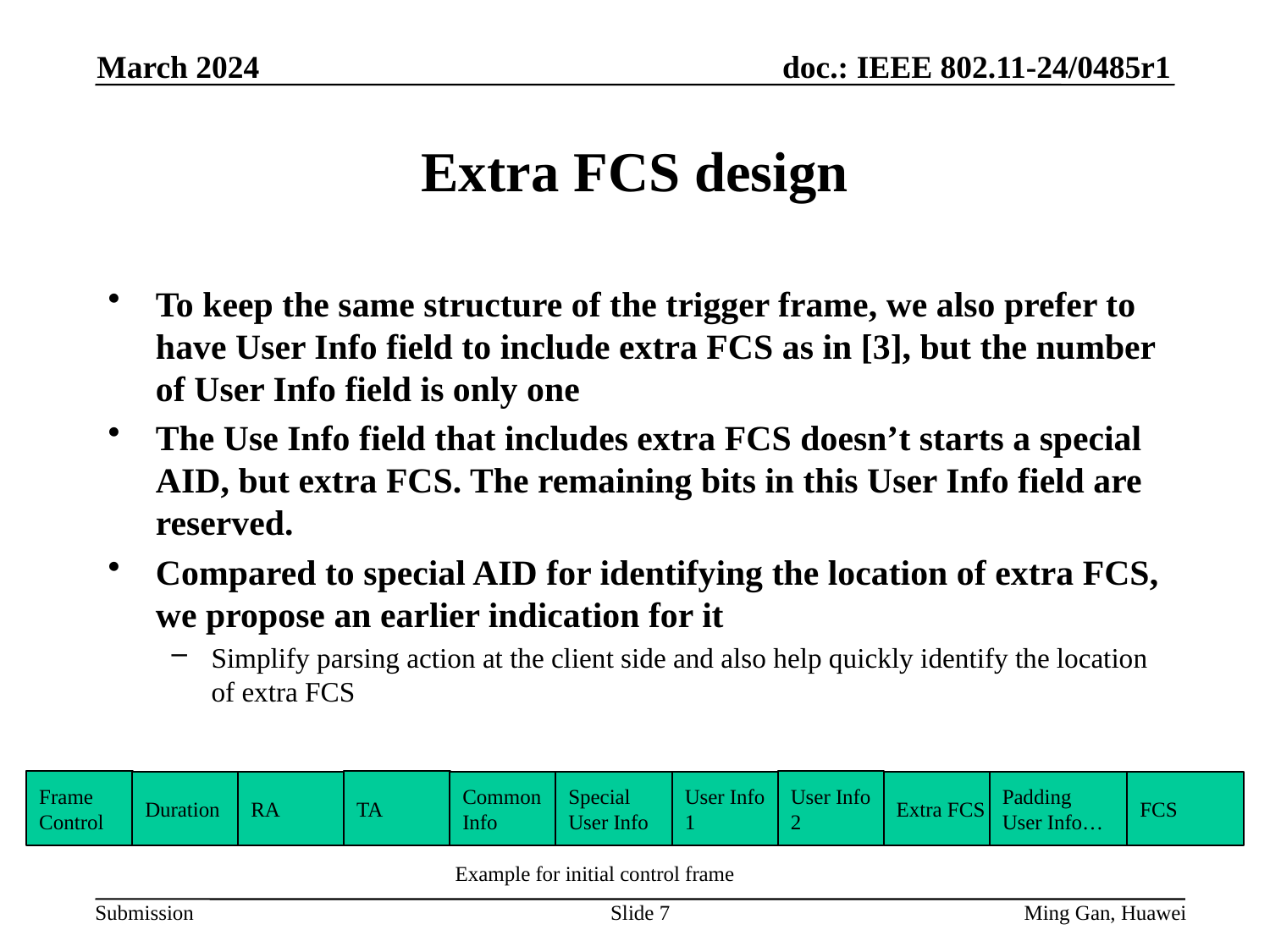

March 2024
# Extra FCS design
To keep the same structure of the trigger frame, we also prefer to have User Info field to include extra FCS as in [3], but the number of User Info field is only one
The Use Info field that includes extra FCS doesn’t starts a special AID, but extra FCS. The remaining bits in this User Info field are reserved.
Compared to special AID for identifying the location of extra FCS, we propose an earlier indication for it
Simplify parsing action at the client side and also help quickly identify the location of extra FCS

Frame Control
TA
User Info 2
Duration
RA
Common Info
Special User Info
User Info 1
Extra FCS
Padding User Info…
FCS
Example for initial control frame
Slide 7
Ming Gan, Huawei